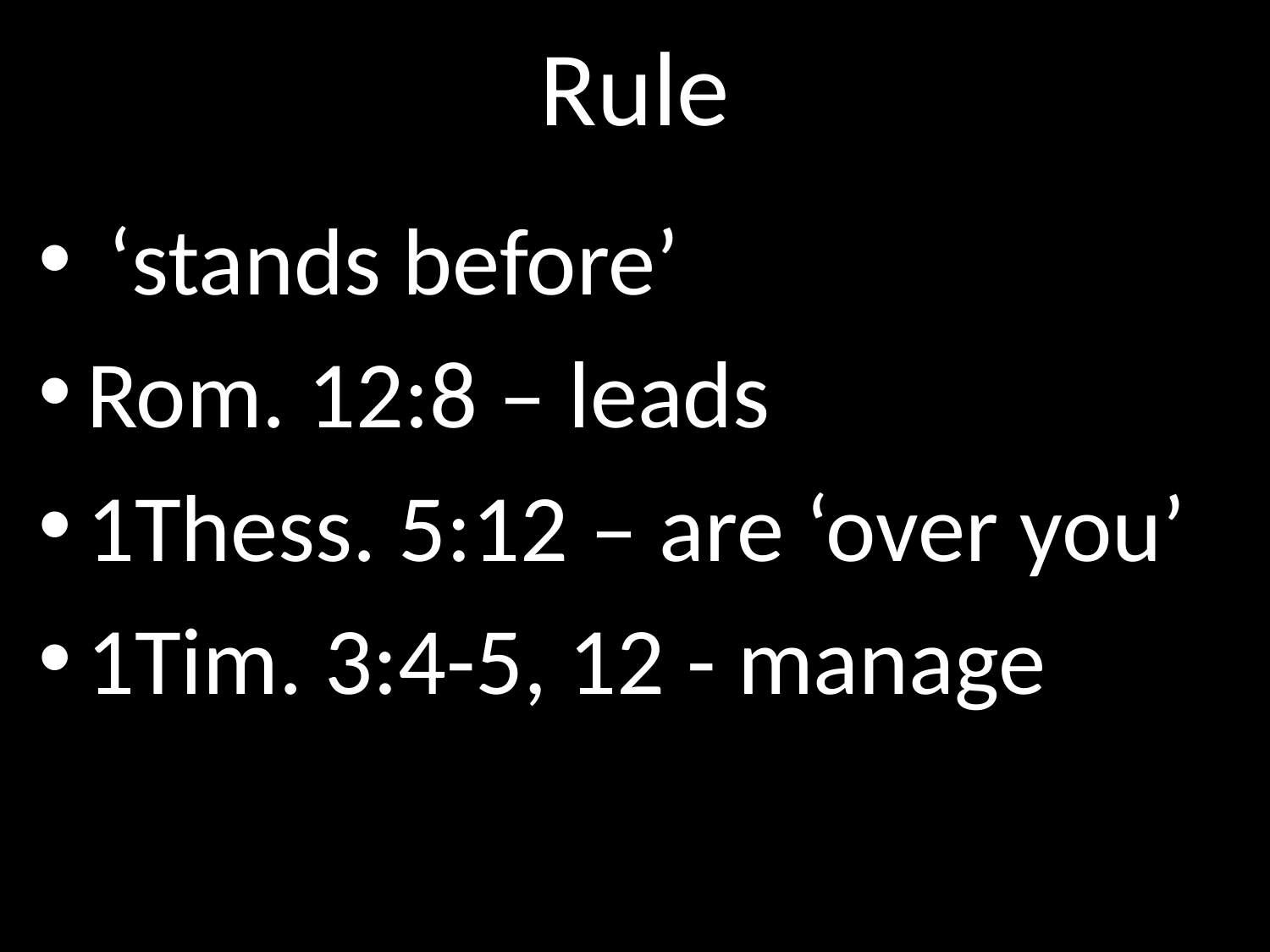

# Rule
GOD
 ‘stands before’
Rom. 12:8 – leads
1Thess. 5:12 – are ‘over you’
1Tim. 3:4-5, 12 - manage
GOD